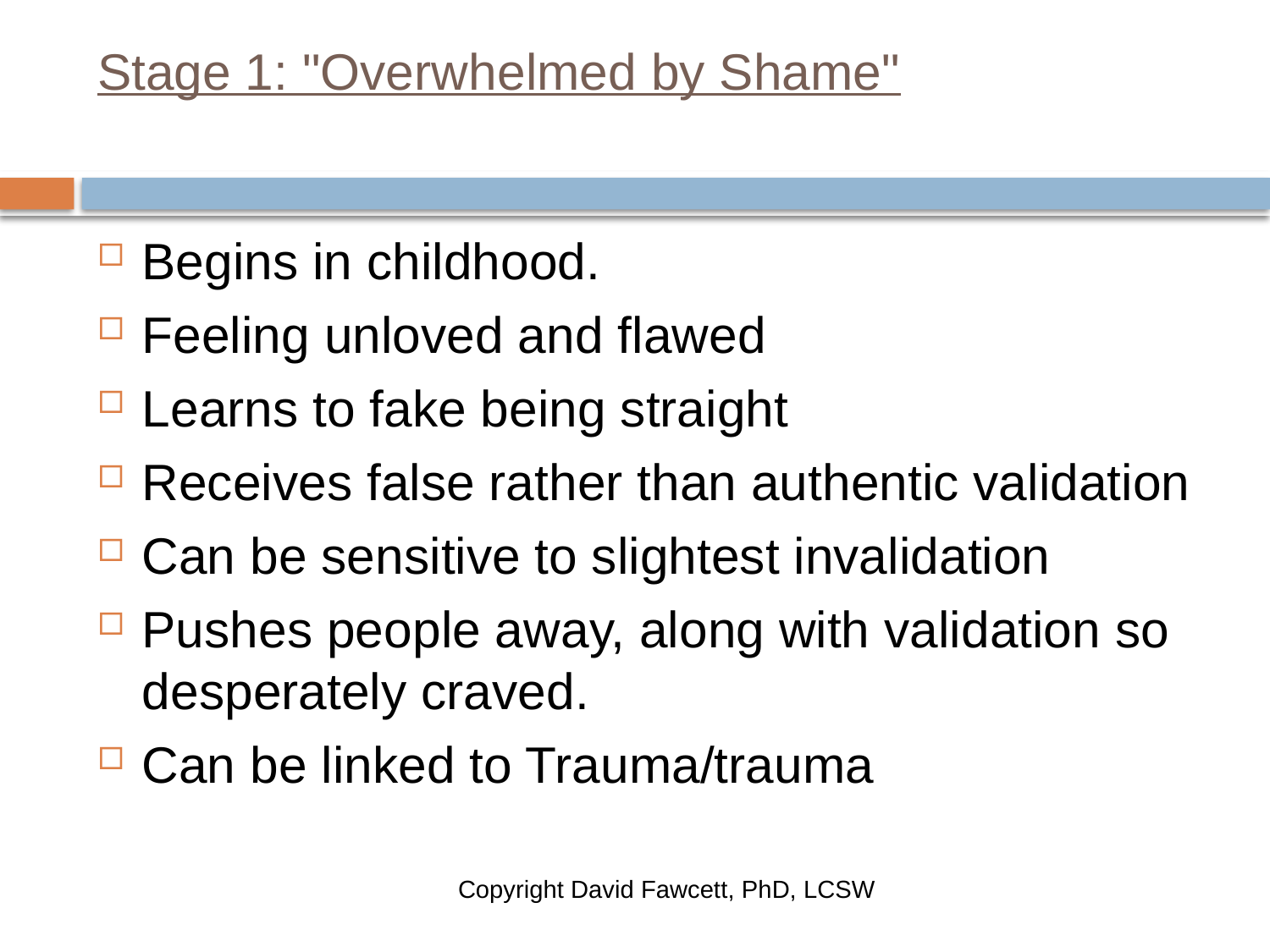

# Stage 1: "Overwhelmed by Shame"
Begins in childhood.
Feeling unloved and flawed
Learns to fake being straight
Receives false rather than authentic validation
Can be sensitive to slightest invalidation
Pushes people away, along with validation so desperately craved.
Can be linked to Trauma/trauma

Copyright David Fawcett, PhD, LCSW